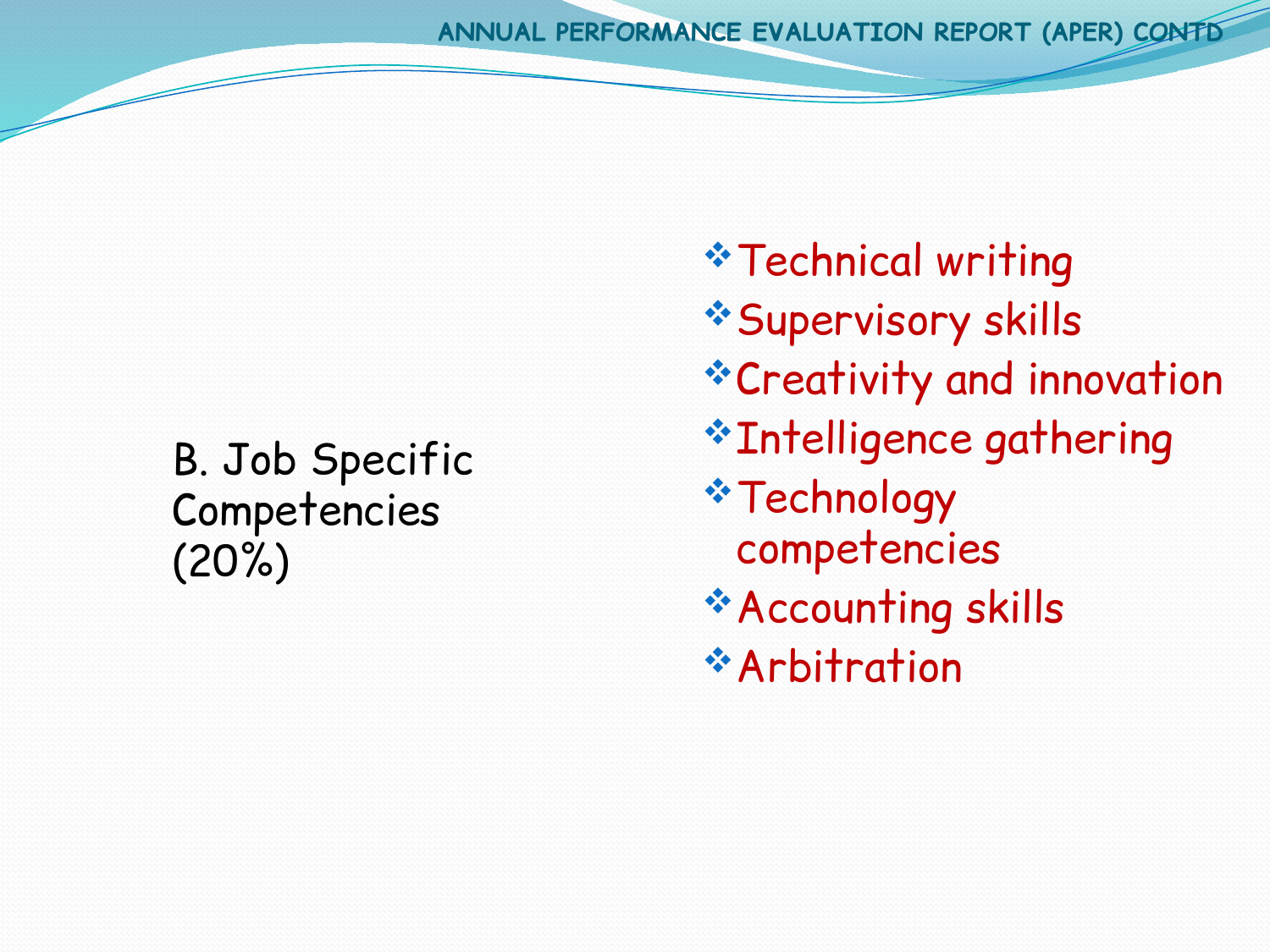

# ANNUAL PERFORMANCE EVALUATION REPORT (APER) CONTD
Technical writing
Supervisory skills
Creativity and innovation
Intelligence gathering
Technology competencies
Accounting skills
Arbitration
B. Job Specific Competencies (20%)